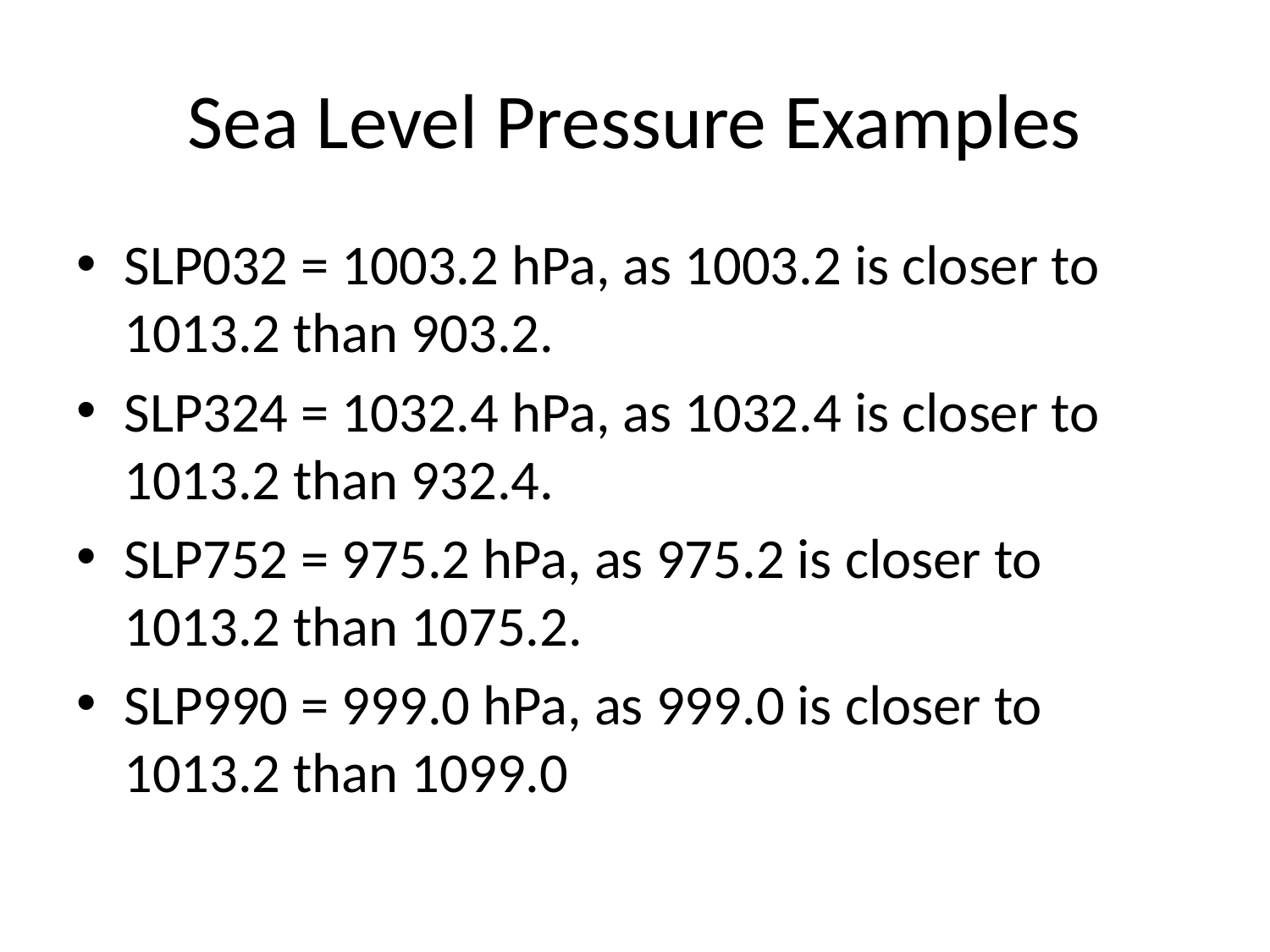

Sea Level Pressure Examples
SLP032 = 1003.2 hPa, as 1003.2 is closer to 1013.2 than 903.2.
SLP324 = 1032.4 hPa, as 1032.4 is closer to 1013.2 than 932.4.
SLP752 = 975.2 hPa, as 975.2 is closer to 1013.2 than 1075.2.
SLP990 = 999.0 hPa, as 999.0 is closer to 1013.2 than 1099.0